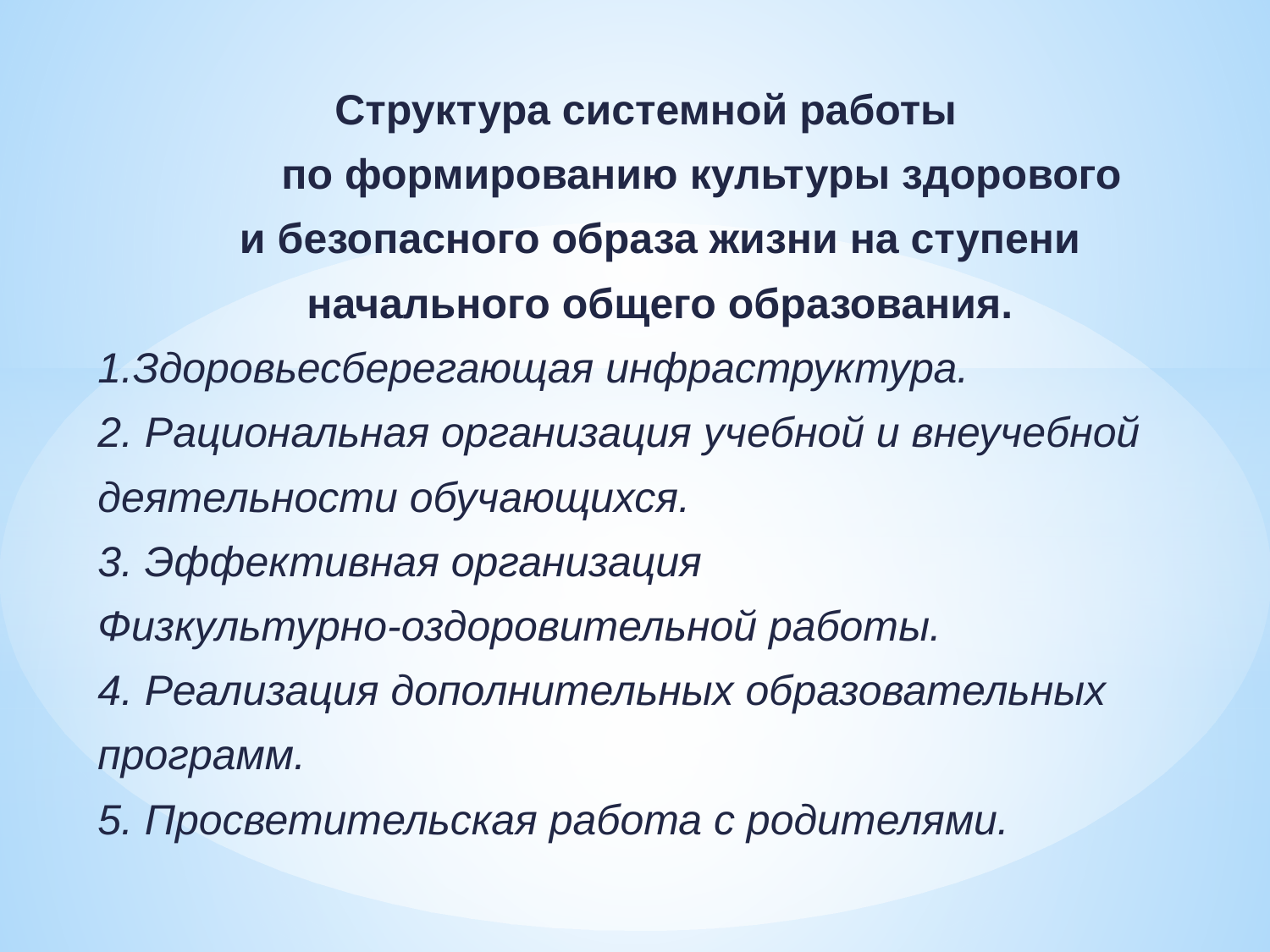

#
                    Структура системной работы
       по формированию культуры здорового
и безопасного образа жизни на ступени
начального общего образования.
1.Здоровьесберегающая инфраструктура.
2. Рациональная организация учебной и внеучебной
деятельности обучающихся.
3. Эффективная организация
Физкультурно-оздоровительной работы.
4. Реализация дополнительных образовательных
программ.
5. Просветительская работа с родителями.